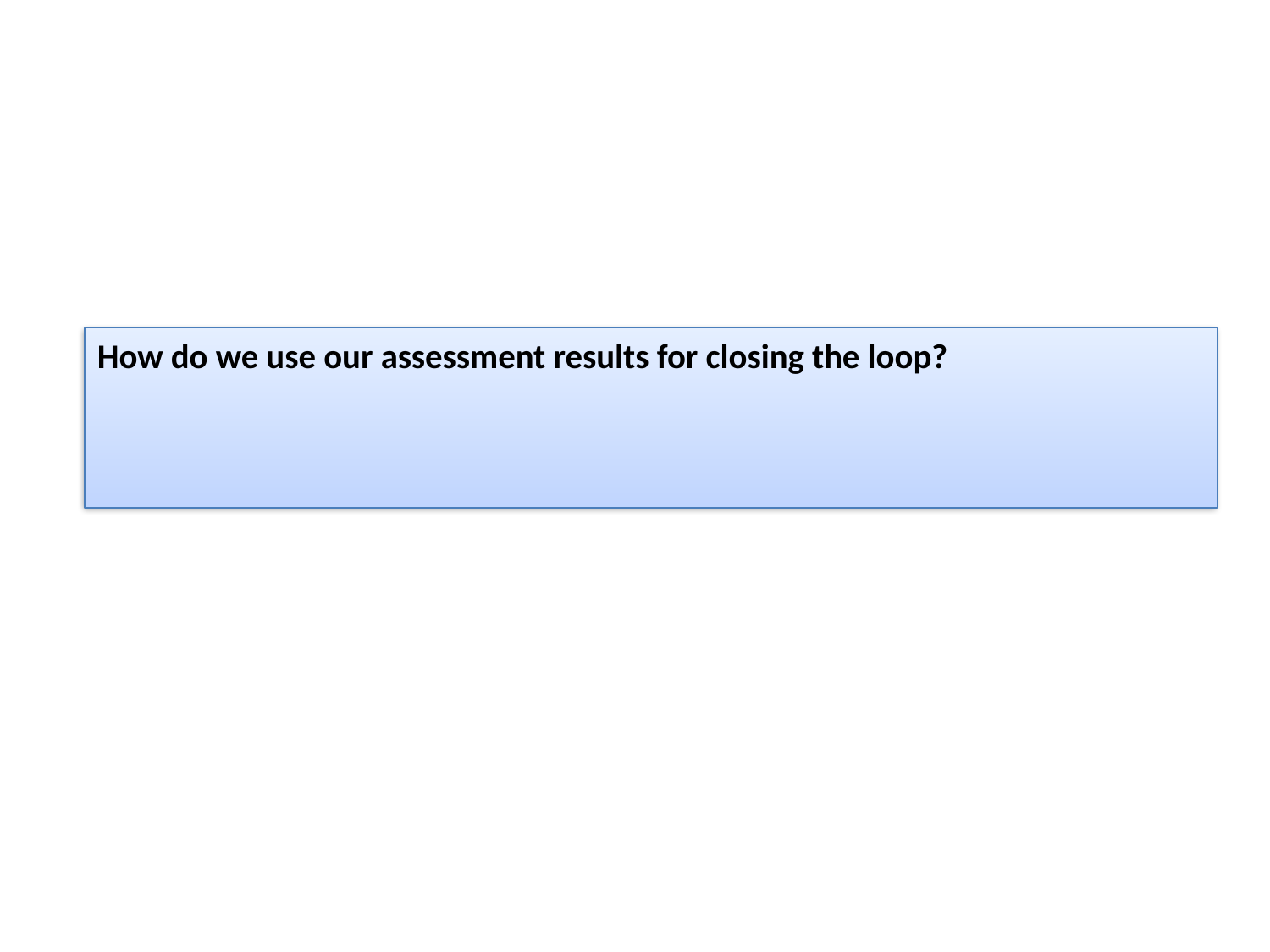

# How do we use our assessment results for closing the loop?